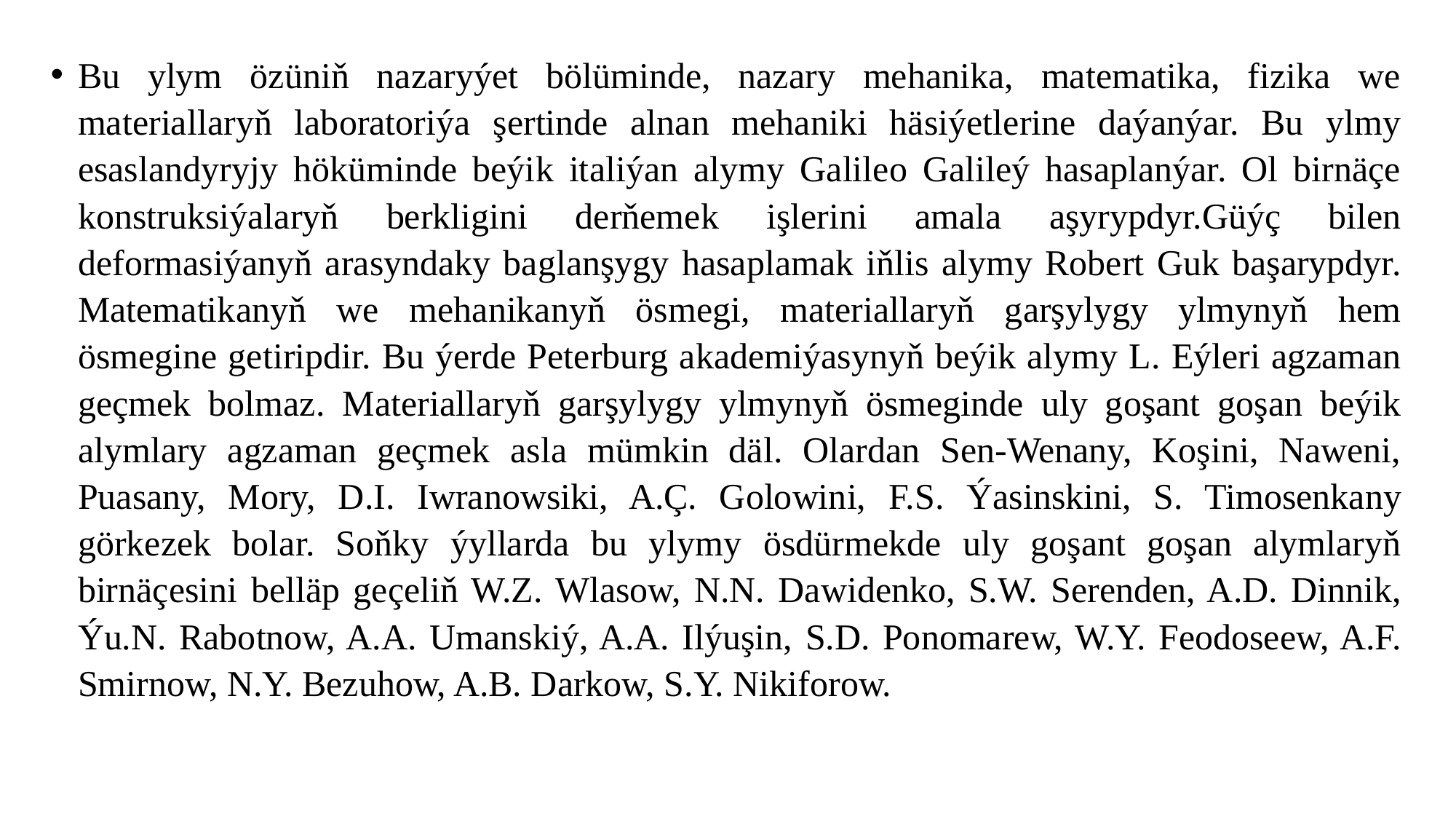

Bu ylym özüniň nazaryýet bölüminde, nazary mehanika, matematika, fizika we materiallaryň laboratoriýa şertinde alnan mehaniki häsiýetlerine daýanýar. Bu ylmy esaslandyryjy höküminde beýik italiýan alymy Galileo Galileý hasaplanýar. Ol birnäçe konstruksiýalaryň berkligini derňemek işlerini amala aşyrypdyr.Güýç bilen deformasiýanyň arasyndaky baglanşygy hasaplamak iňlis alymy Robert Guk başarypdyr. Matematikanyň we mehanikanyň ösmegi, materiallaryň garşylygy ylmynyň hem ösmegine getiripdir. Bu ýerde Peterburg akademiýasynyň beýik alymy L. Eýleri agzaman geçmek bolmaz. Materiallaryň garşylygy ylmynyň ösmeginde uly goşant goşan beýik alymlary agzaman geçmek asla mümkin däl. Olardan Sen-Wenany, Koşini, Naweni, Puasany, Mory, D.I. Iwranowsiki, A.Ç. Golowini, F.S. Ýasinskini, S. Timosenkany görkezek bolar. Soňky ýyllarda bu ylymy ösdürmekde uly goşant goşan alymlaryň birnäçesini belläp geçeliň W.Z. Wlasow, N.N. Dawidenko, S.W. Serenden, A.D. Dinnik, Ýu.N. Rabotnow, A.A. Umanskiý, A.A. Ilýuşin, S.D. Ponomarew, W.Y. Feodoseew, A.F. Smirnow, N.Y. Bezuhow, A.B. Darkow, S.Y. Nikiforow.